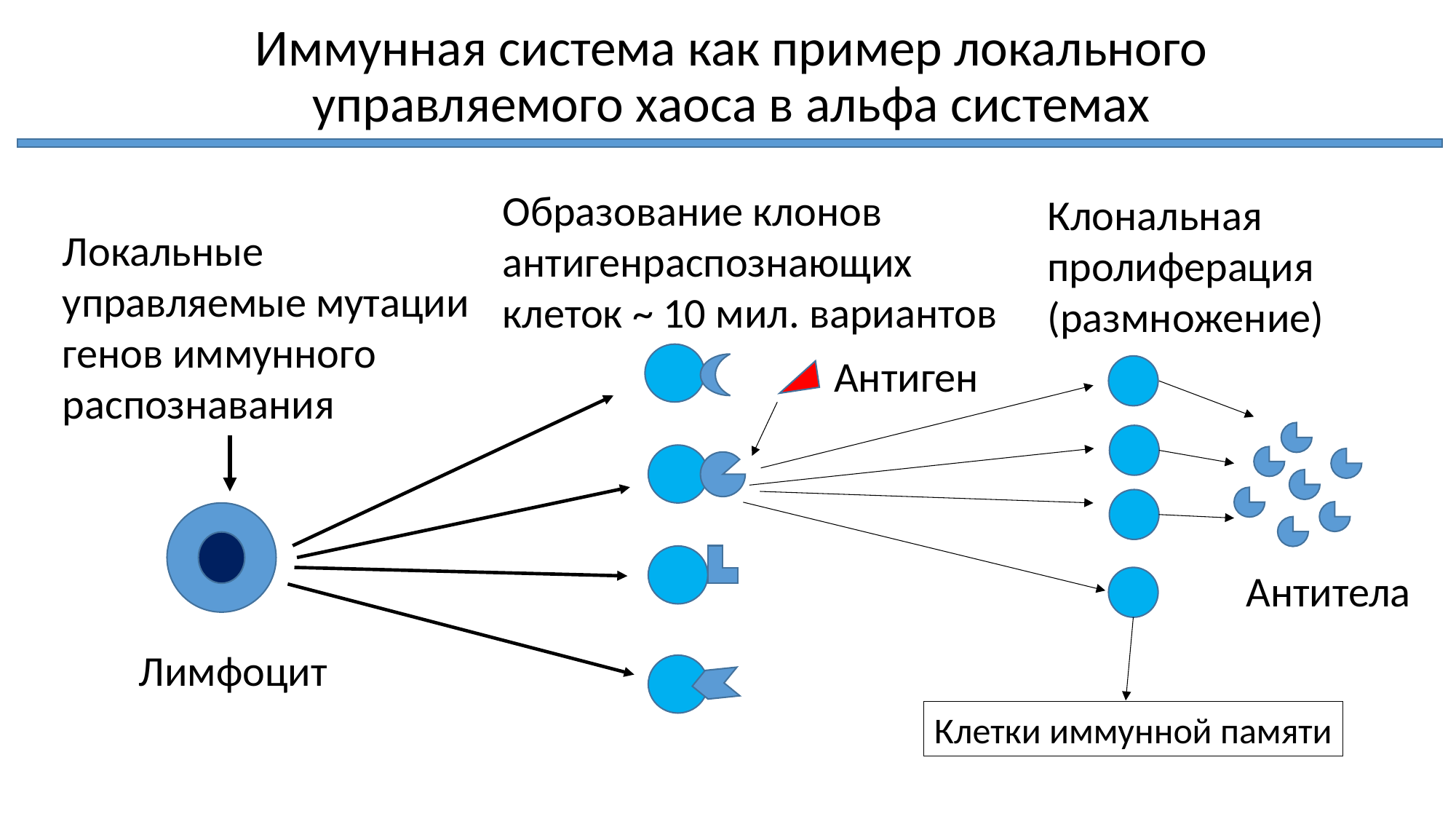

# Иммунная система как пример локального управляемого хаоса в альфа системах

Образование клонов антигенраспознающих клеток ~ 10 мил. вариантов
Клональная пролиферация (размножение)
Локальные управляемые мутации генов иммунного распознавания

Антиген

Антитела

Лимфоцит

Клетки иммунной памяти